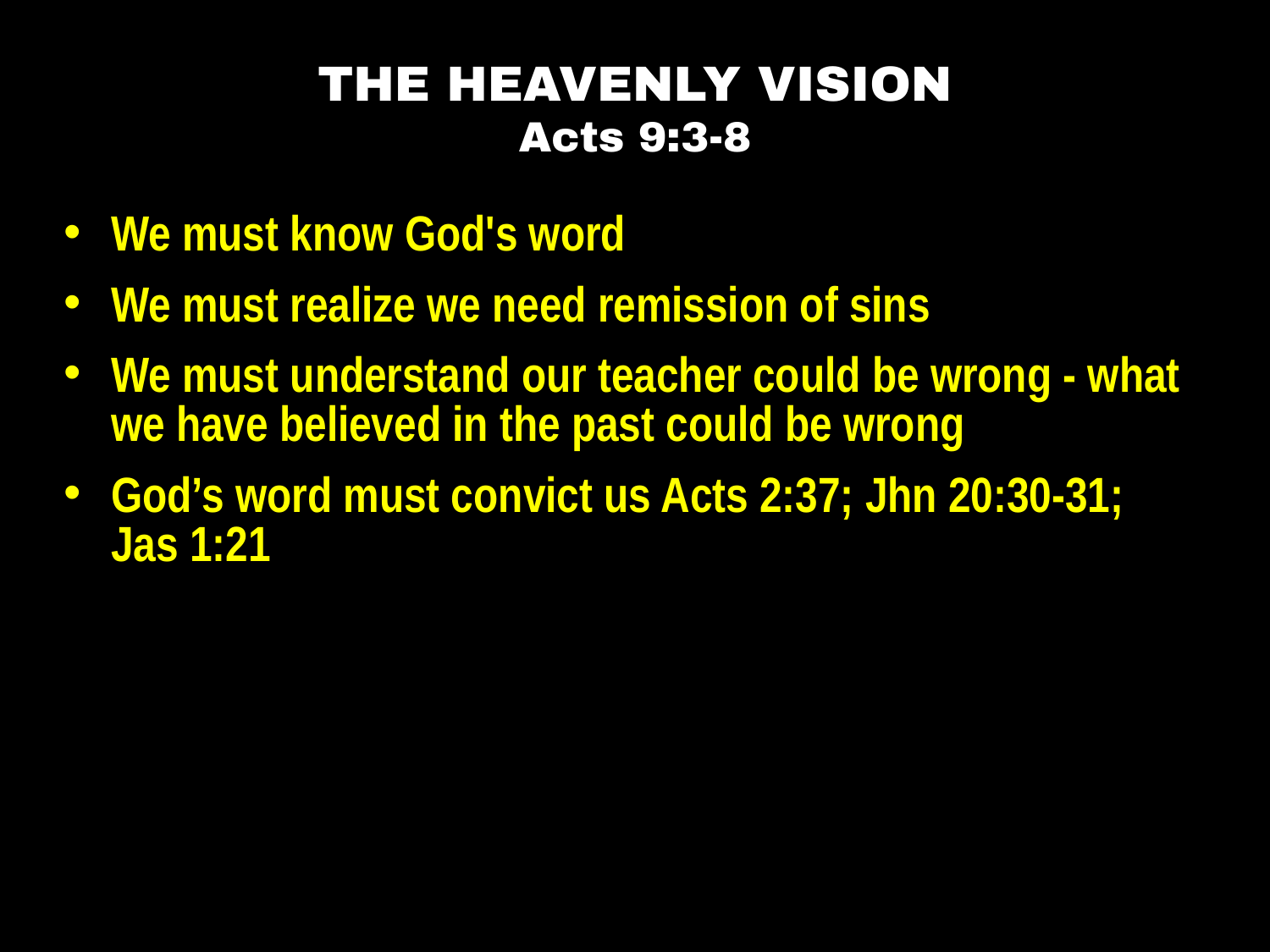

# THE HEAVENLY VISION Acts 9:3-8
We must know God's word
We must realize we need remission of sins
We must understand our teacher could be wrong - what we have believed in the past could be wrong
God’s word must convict us Acts 2:37; Jhn 20:30-31;
Jas 1:21